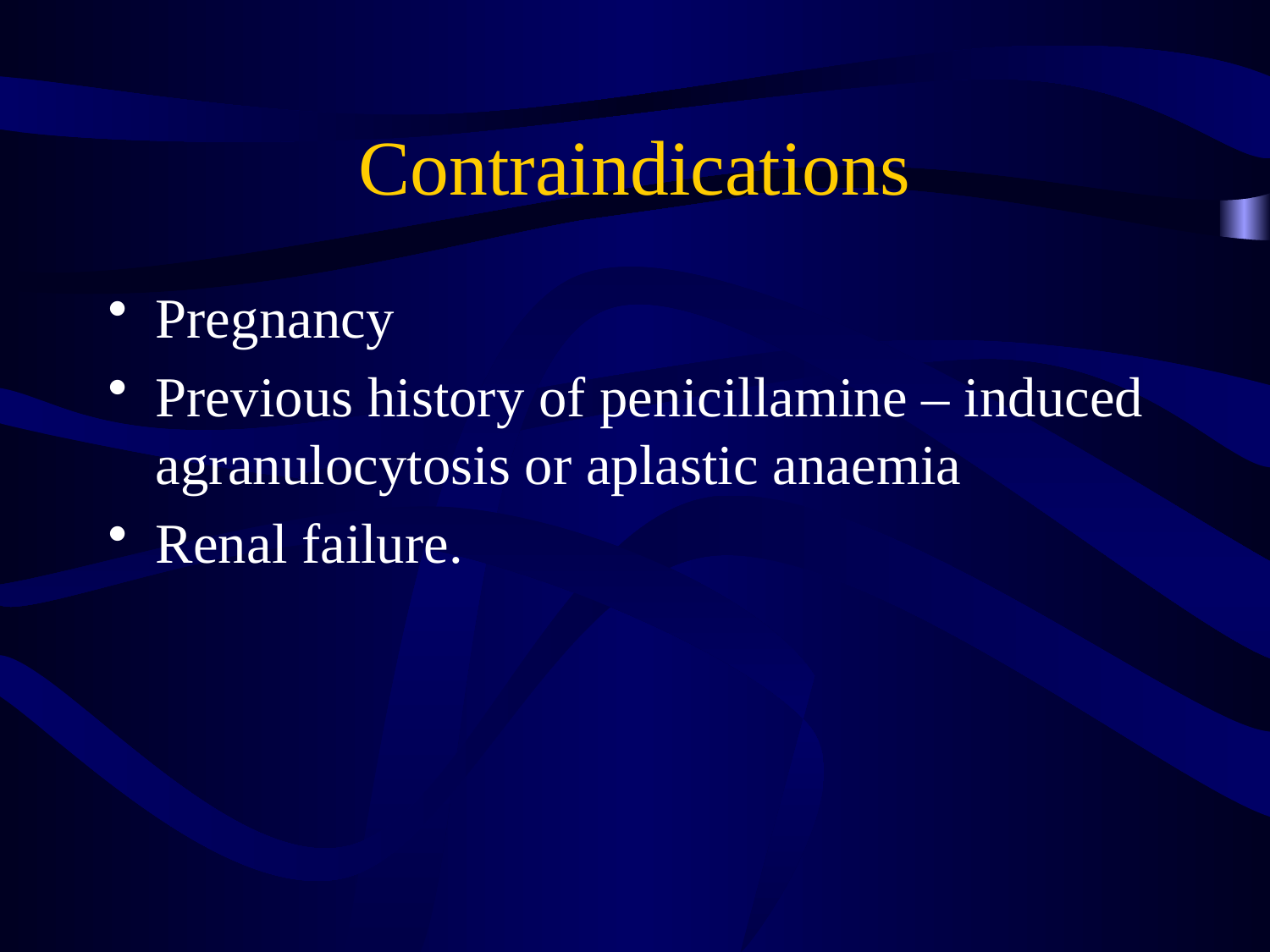

# Contraindications
Pregnancy
Previous history of penicillamine – induced agranulocytosis or aplastic anaemia
Renal failure.